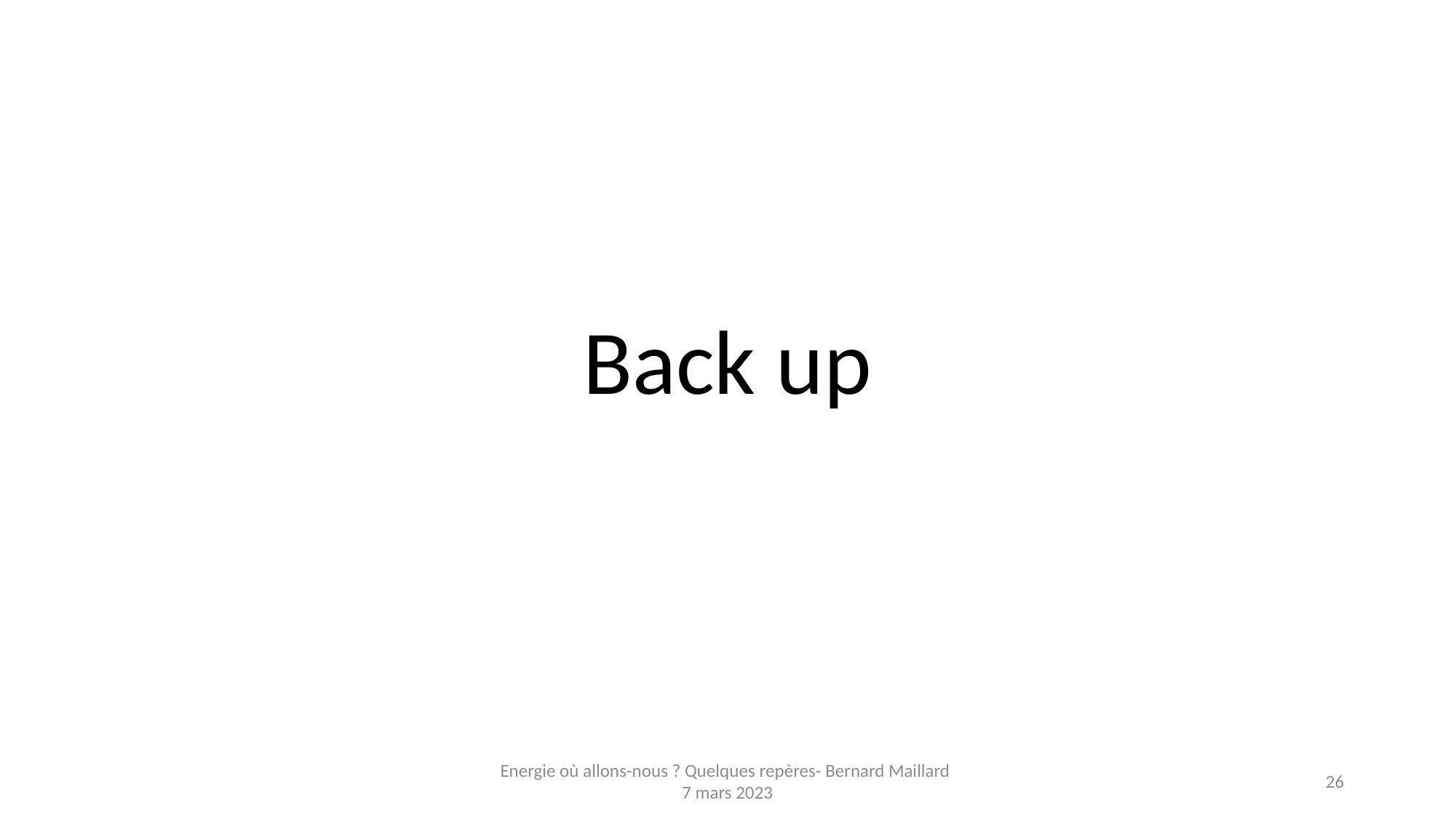

# Back up

Energie où allons-nous ? Quelques repères- Bernard Maillard
7 mars 2023
26